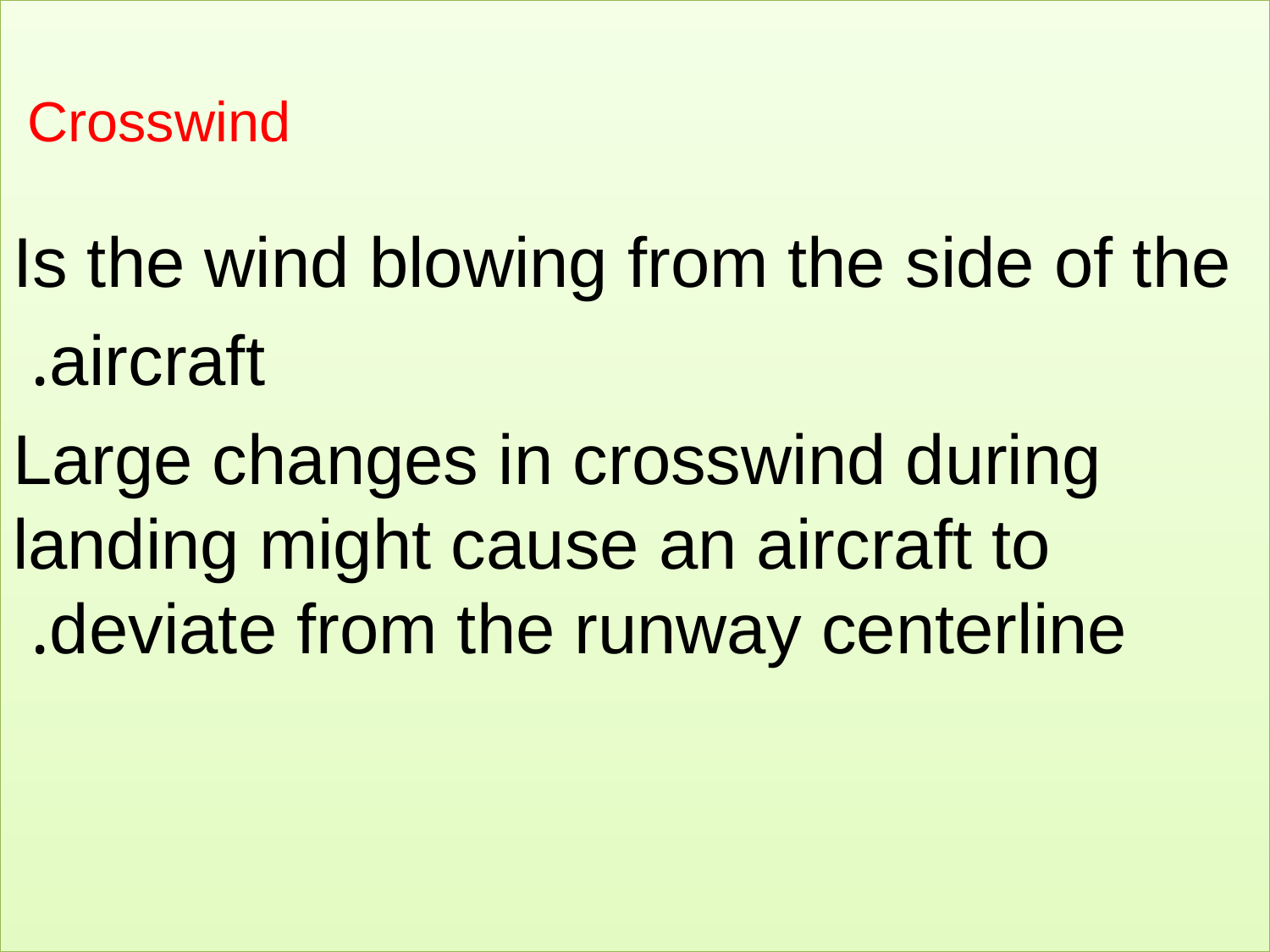

Crosswind

Is the wind blowing from the side of the
aircraft.
Large changes in crosswind during landing might cause an aircraft to deviate from the runway centerline.